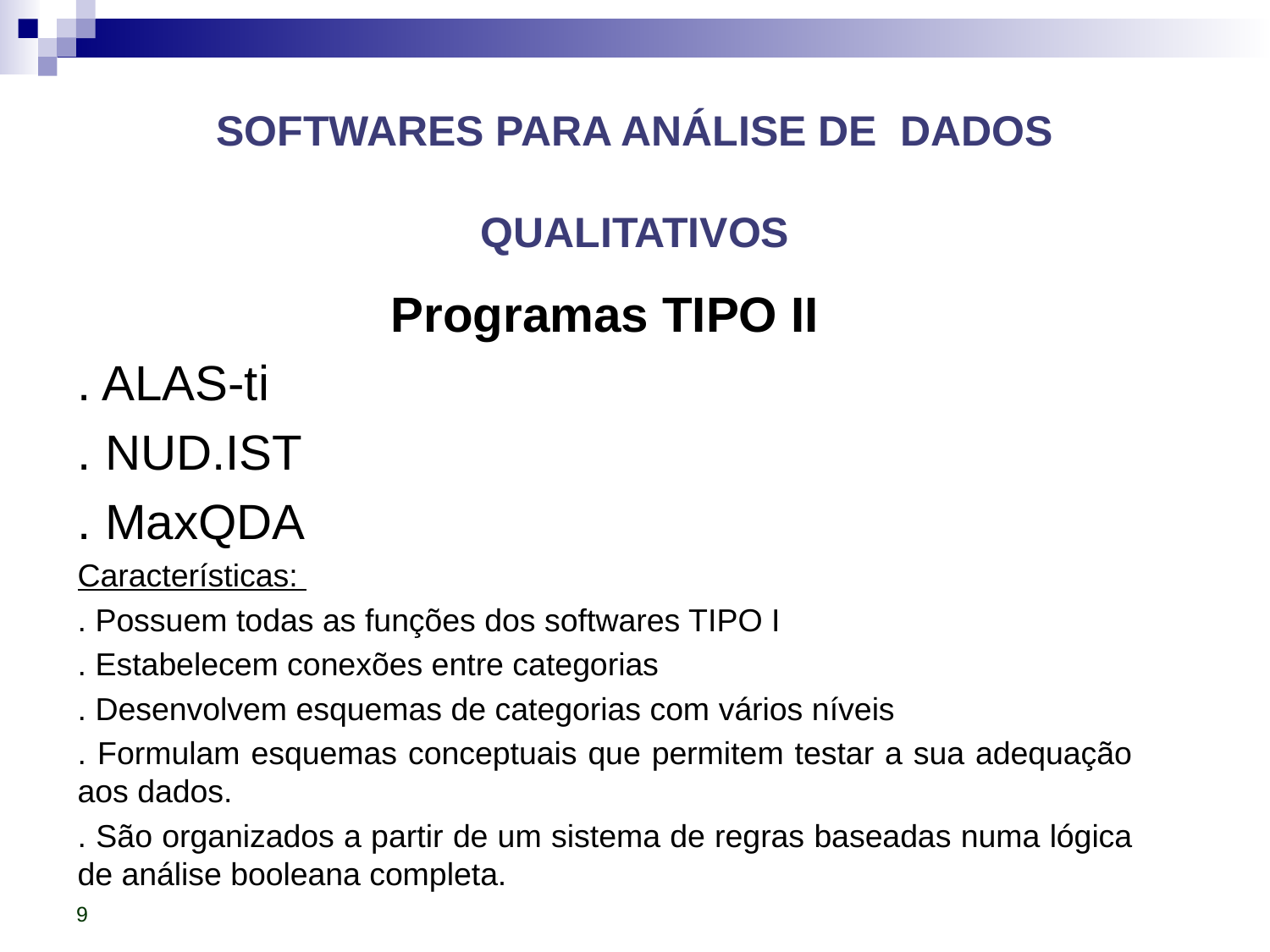

# SOFTWARES PARA ANÁLISE DE  DADOS QUALITATIVOS
Programas TIPO II
. ALAS-ti
. NUD.IST
. MaxQDA
Características:
. Possuem todas as funções dos softwares TIPO I
. Estabelecem conexões entre categorias
. Desenvolvem esquemas de categorias com vários níveis
. Formulam esquemas conceptuais que permitem testar a sua adequação aos dados.
. São organizados a partir de um sistema de regras baseadas numa lógica de análise booleana completa.

9